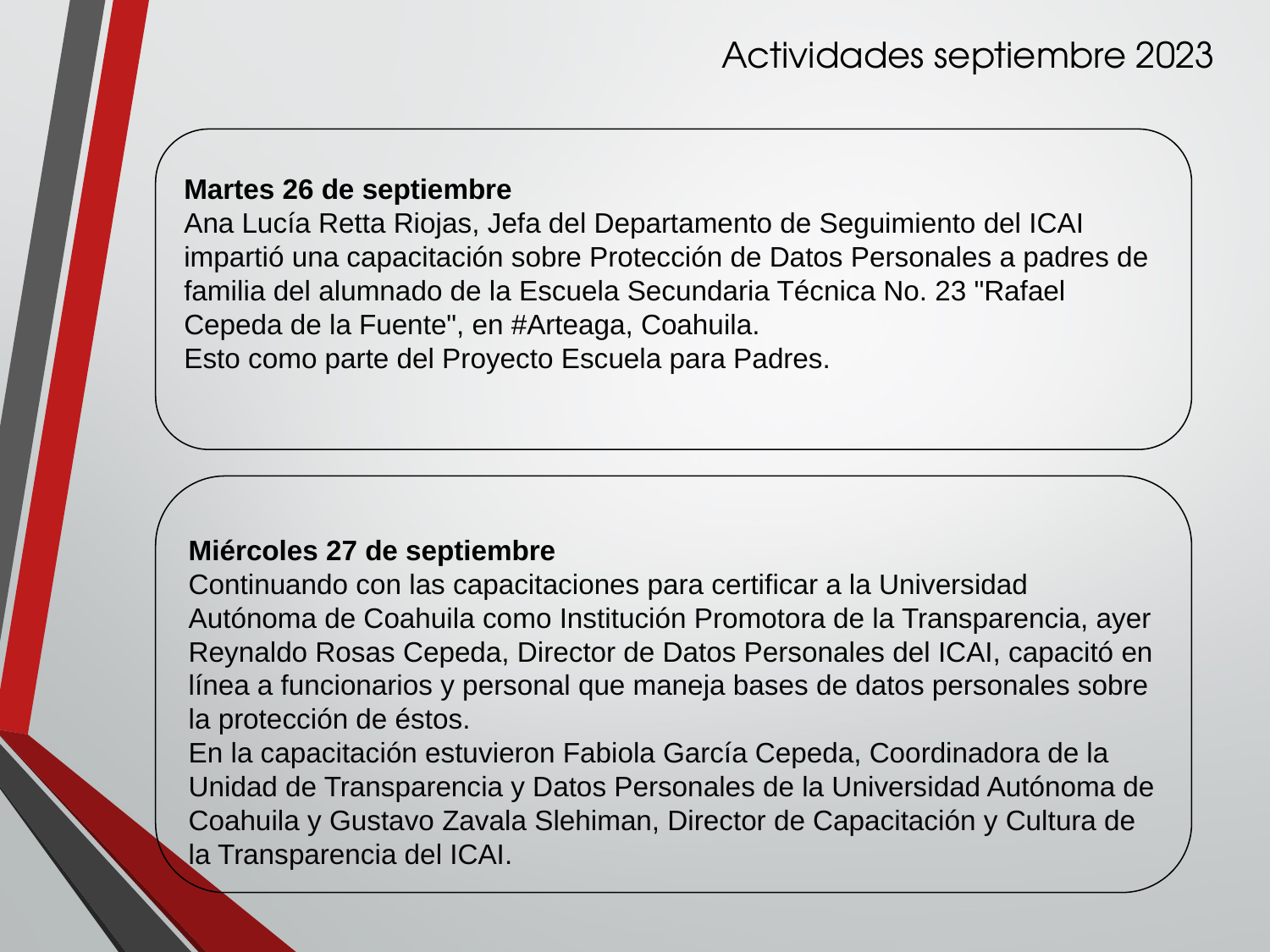

Actividades septiembre 2023
Martes 26 de septiembre
Ana Lucía Retta Riojas, Jefa del Departamento de Seguimiento del ICAI impartió una capacitación sobre Protección de Datos Personales a padres de familia del alumnado de la Escuela Secundaria Técnica No. 23 "Rafael Cepeda de la Fuente", en #Arteaga, Coahuila.
Esto como parte del Proyecto Escuela para Padres.

Miércoles 27 de septiembre
Continuando con las capacitaciones para certificar a la Universidad Autónoma de Coahuila como Institución Promotora de la Transparencia, ayer Reynaldo Rosas Cepeda, Director de Datos Personales del ICAI, capacitó en línea a funcionarios y personal que maneja bases de datos personales sobre la protección de éstos.
En la capacitación estuvieron Fabiola García Cepeda, Coordinadora de la Unidad de Transparencia y Datos Personales de la Universidad Autónoma de Coahuila y Gustavo Zavala Slehiman, Director de Capacitación y Cultura de la Transparencia del ICAI.